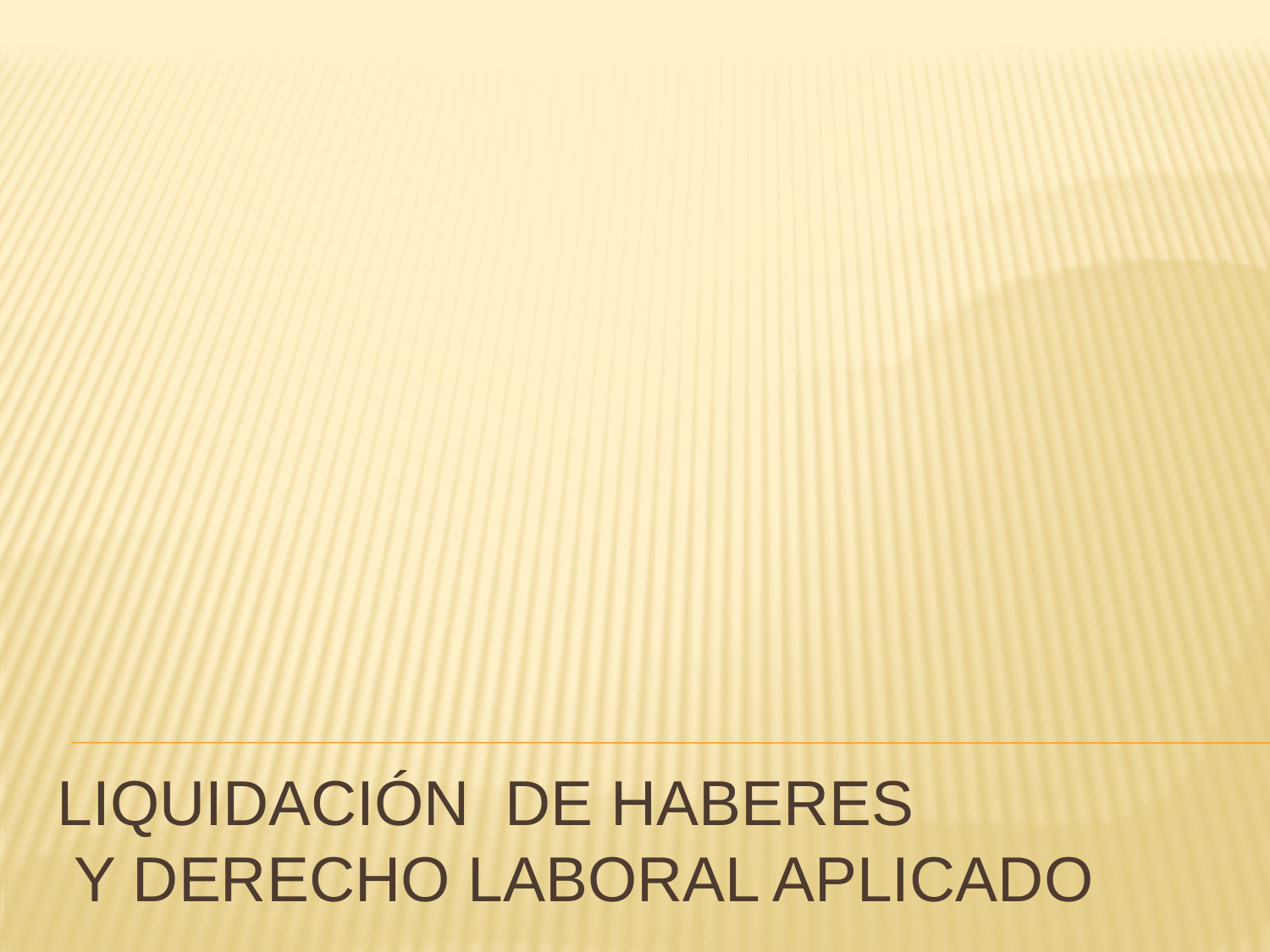

# LIQUIDACIÓN  DE HABERES Y dERECHO LABORAL APLICADO